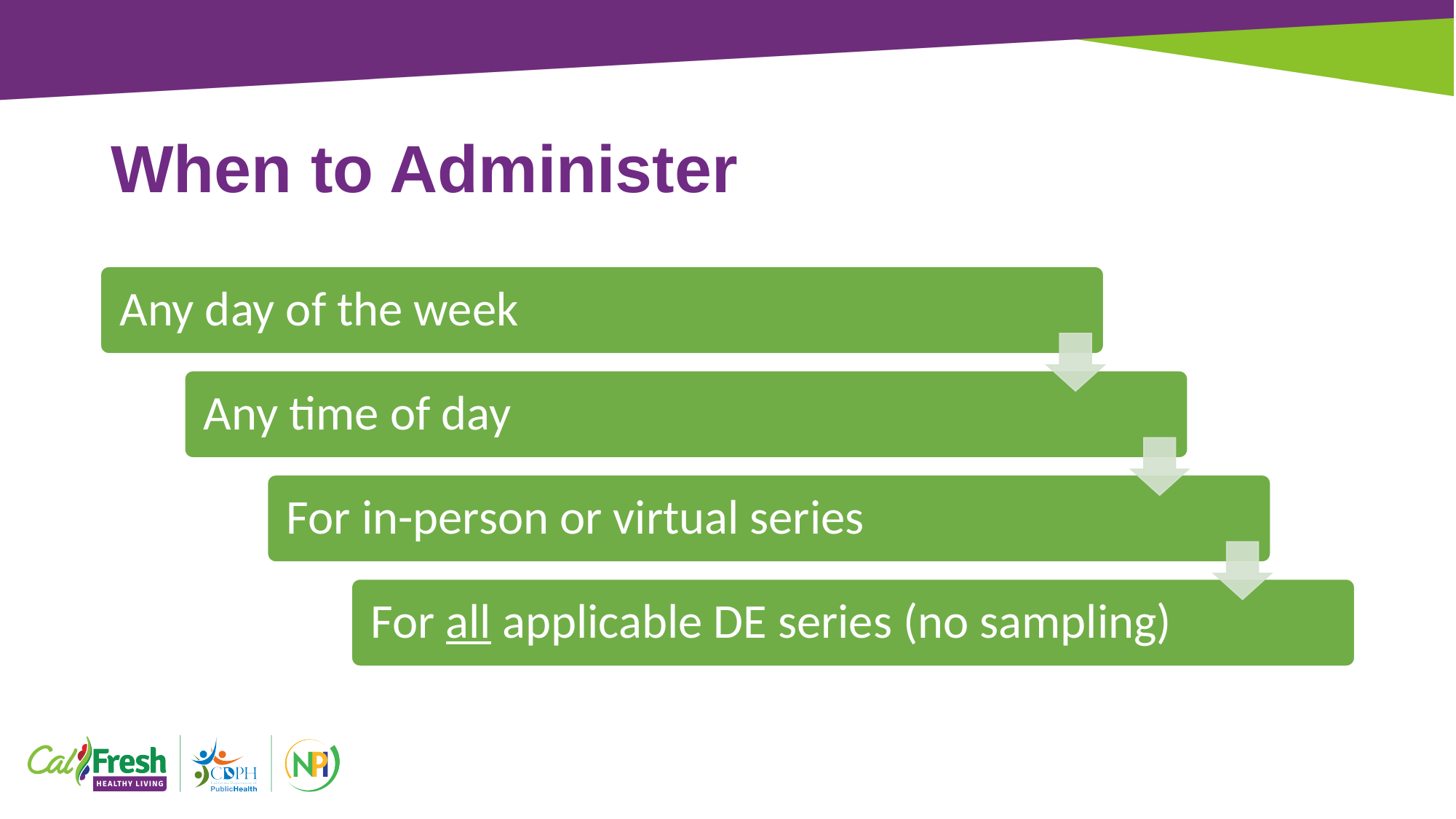

# When to Administer
Any day of the week
Any time of day
For in-person or virtual series
For all applicable DE series (no sampling)